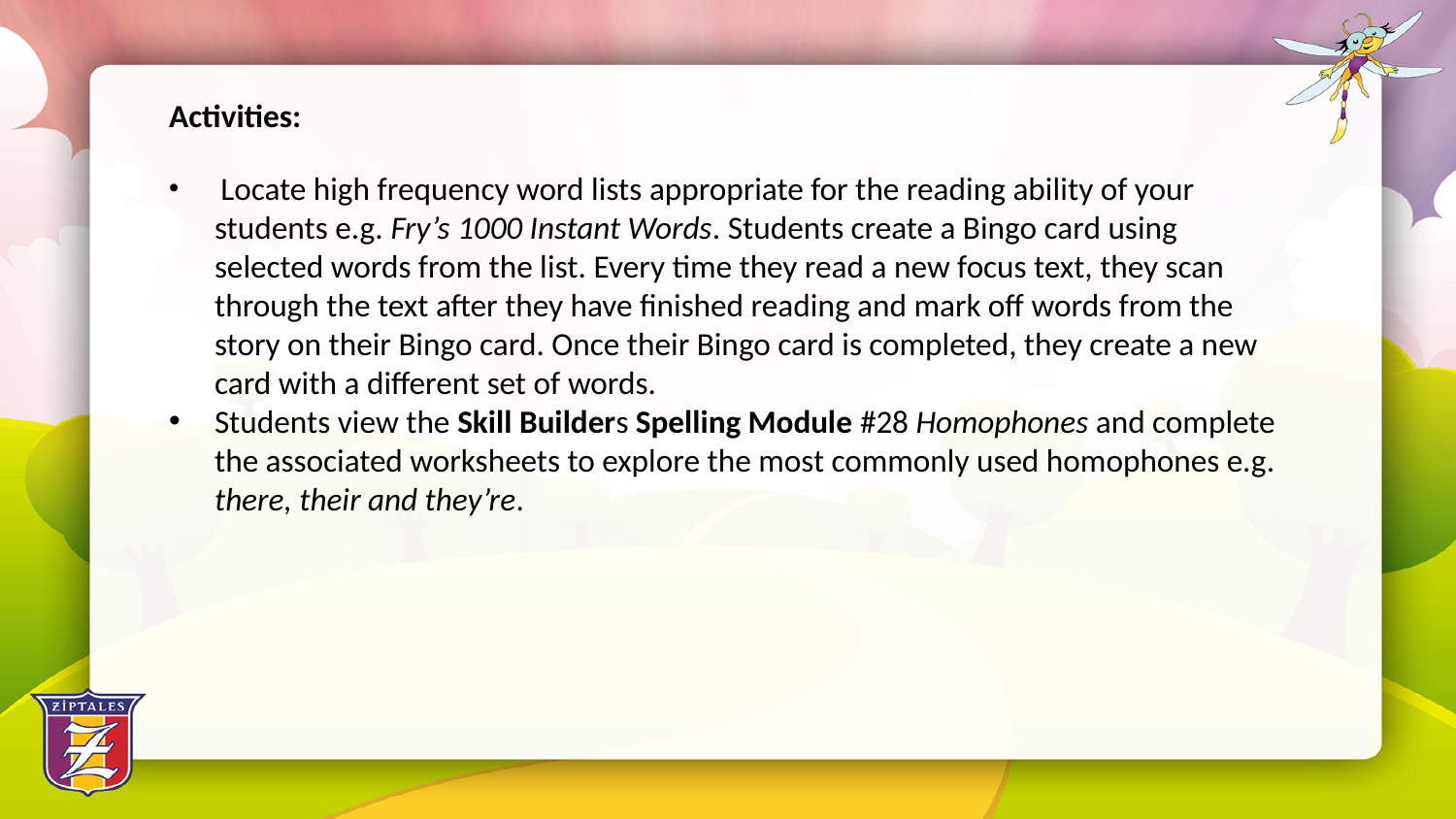

Activities:

 Locate high frequency word lists appropriate for the reading ability of your students e.g. Fry’s 1000 Instant Words. Students create a Bingo card using selected words from the list. Every time they read a new focus text, they scan through the text after they have finished reading and mark off words from the story on their Bingo card. Once their Bingo card is completed, they create a new card with a different set of words.
Students view the Skill Builders Spelling Module #28 Homophones and complete the associated worksheets to explore the most commonly used homophones e.g. there, their and they’re.